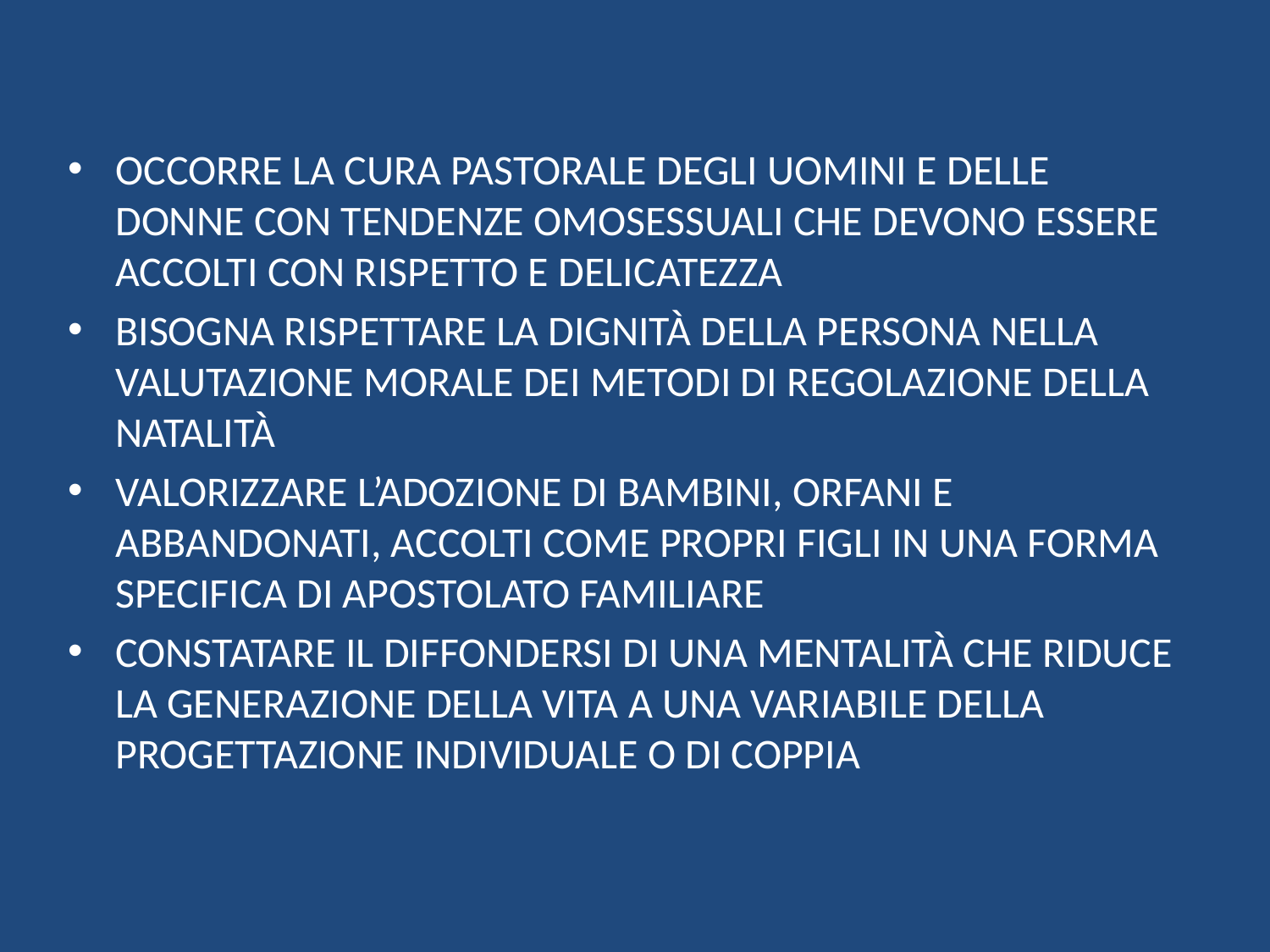

OCCORRE LA CURA PASTORALE DEGLI UOMINI E DELLE DONNE CON TENDENZE OMOSESSUALI CHE DEVONO ESSERE ACCOLTI CON RISPETTO E DELICATEZZA
BISOGNA RISPETTARE LA DIGNITÀ DELLA PERSONA NELLA VALUTAZIONE MORALE DEI METODI DI REGOLAZIONE DELLA NATALITÀ
VALORIZZARE L’ADOZIONE DI BAMBINI, ORFANI E ABBANDONATI, ACCOLTI COME PROPRI FIGLI IN UNA FORMA SPECIFICA DI APOSTOLATO FAMILIARE
CONSTATARE IL DIFFONDERSI DI UNA MENTALITÀ CHE RIDUCE LA GENERAZIONE DELLA VITA A UNA VARIABILE DELLA PROGETTAZIONE INDIVIDUALE O DI COPPIA